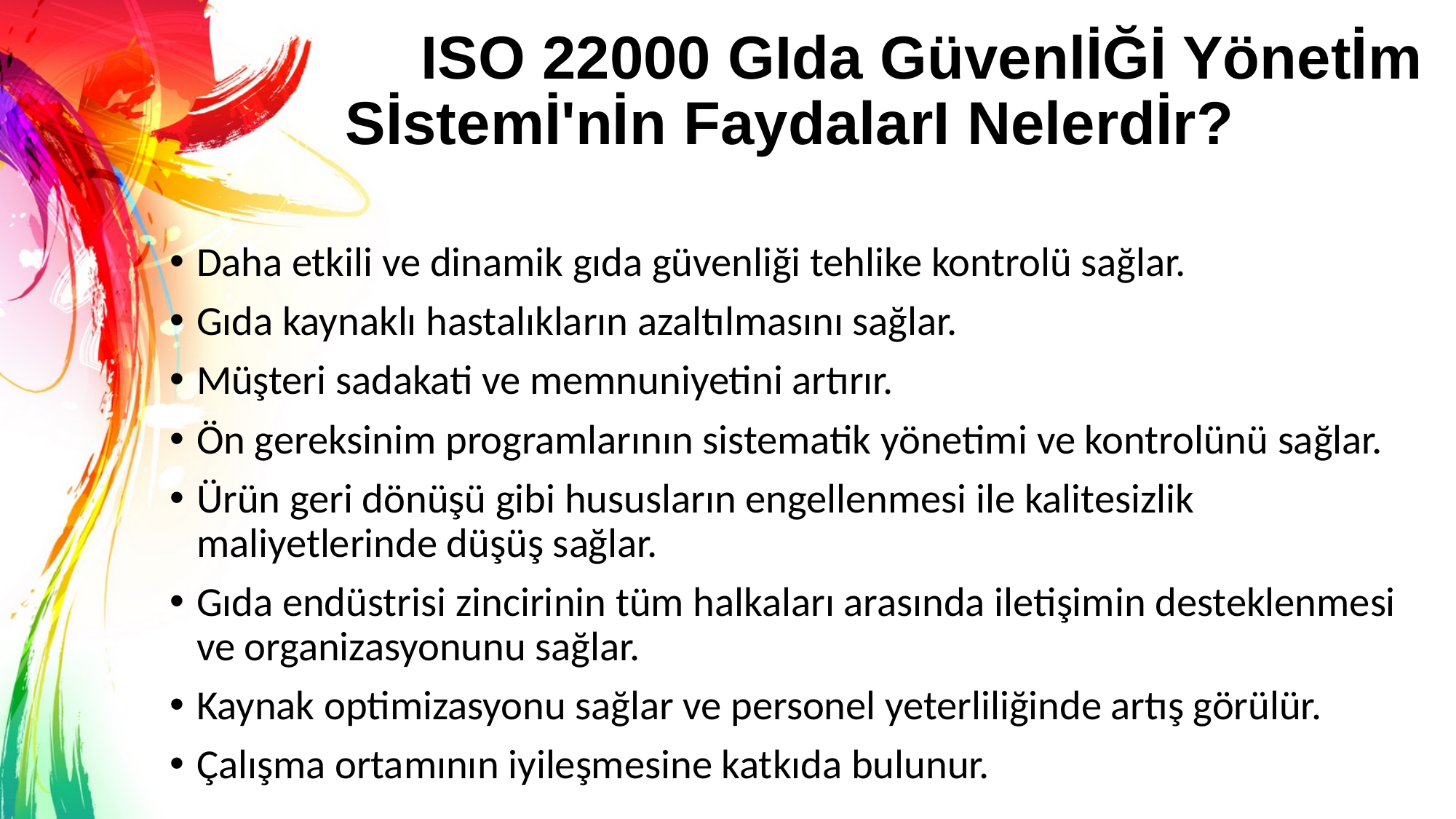

# ISO 22000 GIda GüvenlİĞİ Yönetİm          Sİstemİ'nİn FaydalarI Nelerdİr?

Daha etkili ve dinamik gıda güvenliği tehlike kontrolü sağlar.
Gıda kaynaklı hastalıkların azaltılmasını sağlar.
Müşteri sadakati ve memnuniyetini artırır.
Ön gereksinim programlarının sistematik yönetimi ve kontrolünü sağlar.
Ürün geri dönüşü gibi hususların engellenmesi ile kalitesizlik maliyetlerinde düşüş sağlar.
Gıda endüstrisi zincirinin tüm halkaları arasında iletişimin desteklenmesi ve organizasyonunu sağlar.
Kaynak optimizasyonu sağlar ve personel yeterliliğinde artış görülür.
Çalışma ortamının iyileşmesine katkıda bulunur.